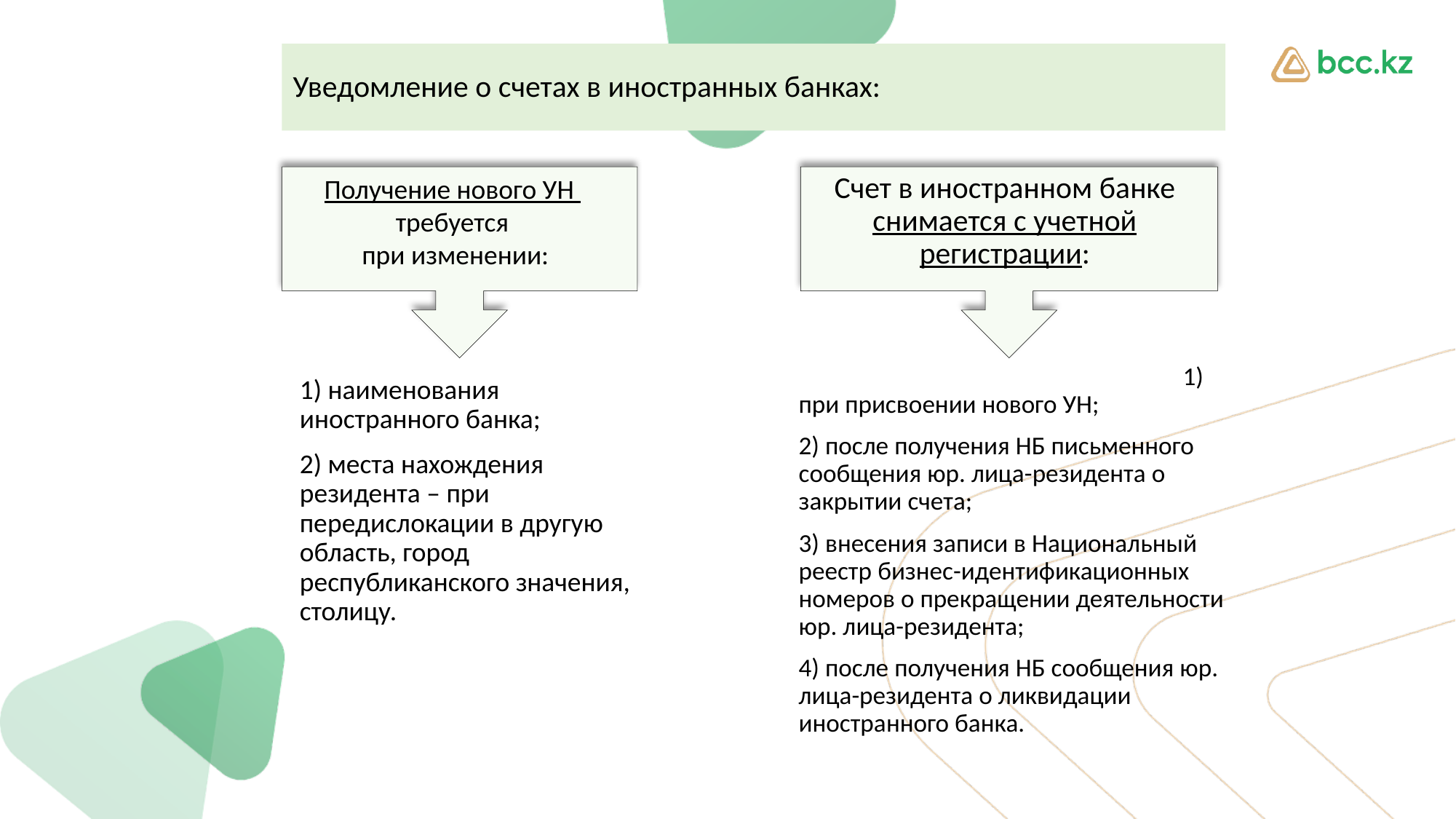

Уведомление о счетах в иностранных банках:
Получение нового УН
требуется
при изменении:

Счет в иностранном банке снимается с учетной регистрации:
1) наименования иностранного банка;
2) места нахождения резидента – при передислокации в другую область, город республиканского значения, столицу.

                                                                  1) при присвоении нового УН;
2) после получения НБ письменного сообщения юр. лица-резидента о закрытии счета;
3) внесения записи в Национальный реестр бизнес-идентификационных номеров о прекращении деятельности юр. лица-резидента;
4) после получения НБ сообщения юр. лица-резидента о ликвидации иностранного банка.